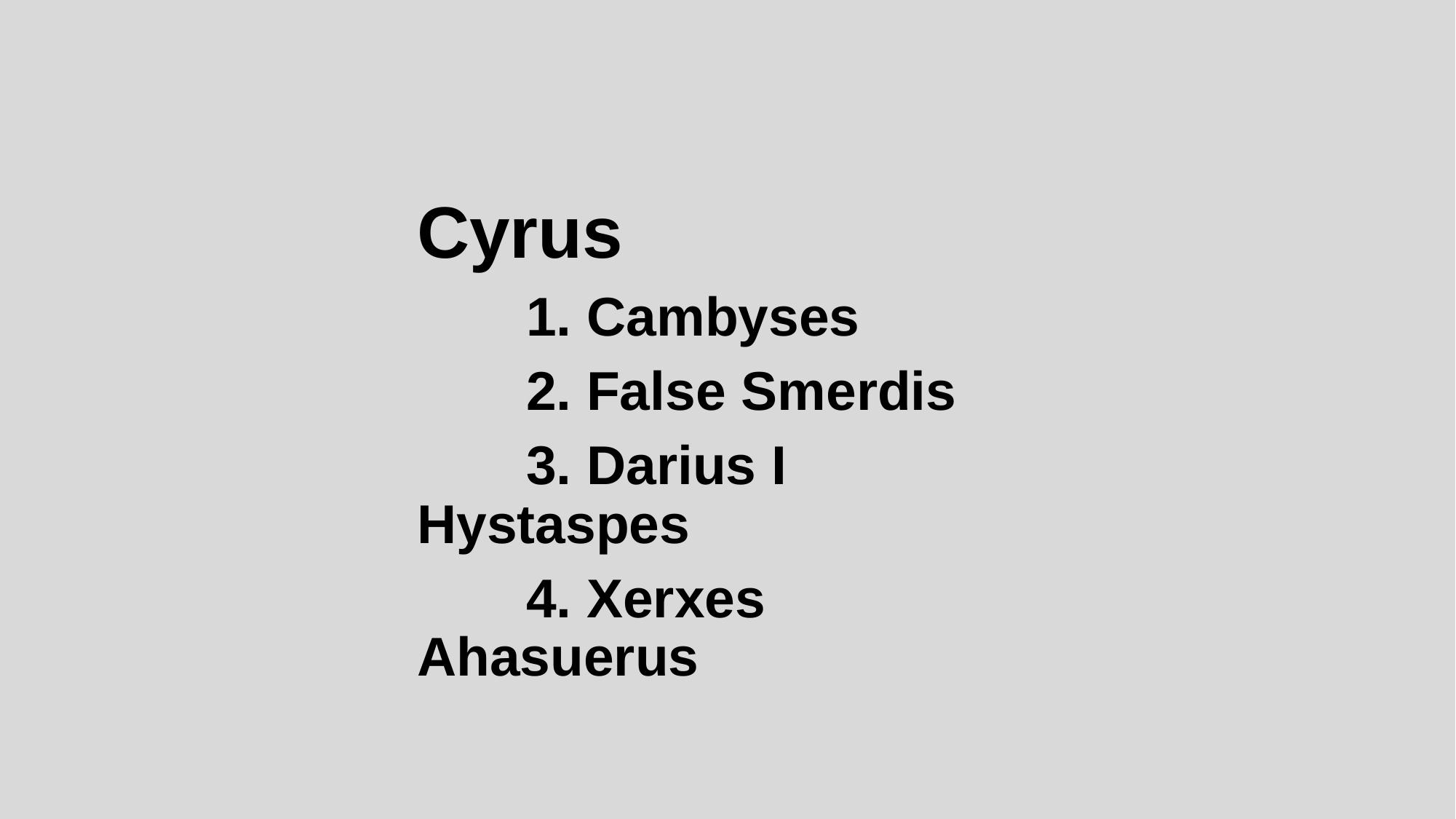

Cyrus
	1. Cambyses
	2. False Smerdis
	3. Darius I Hystaspes
	4. Xerxes Ahasuerus